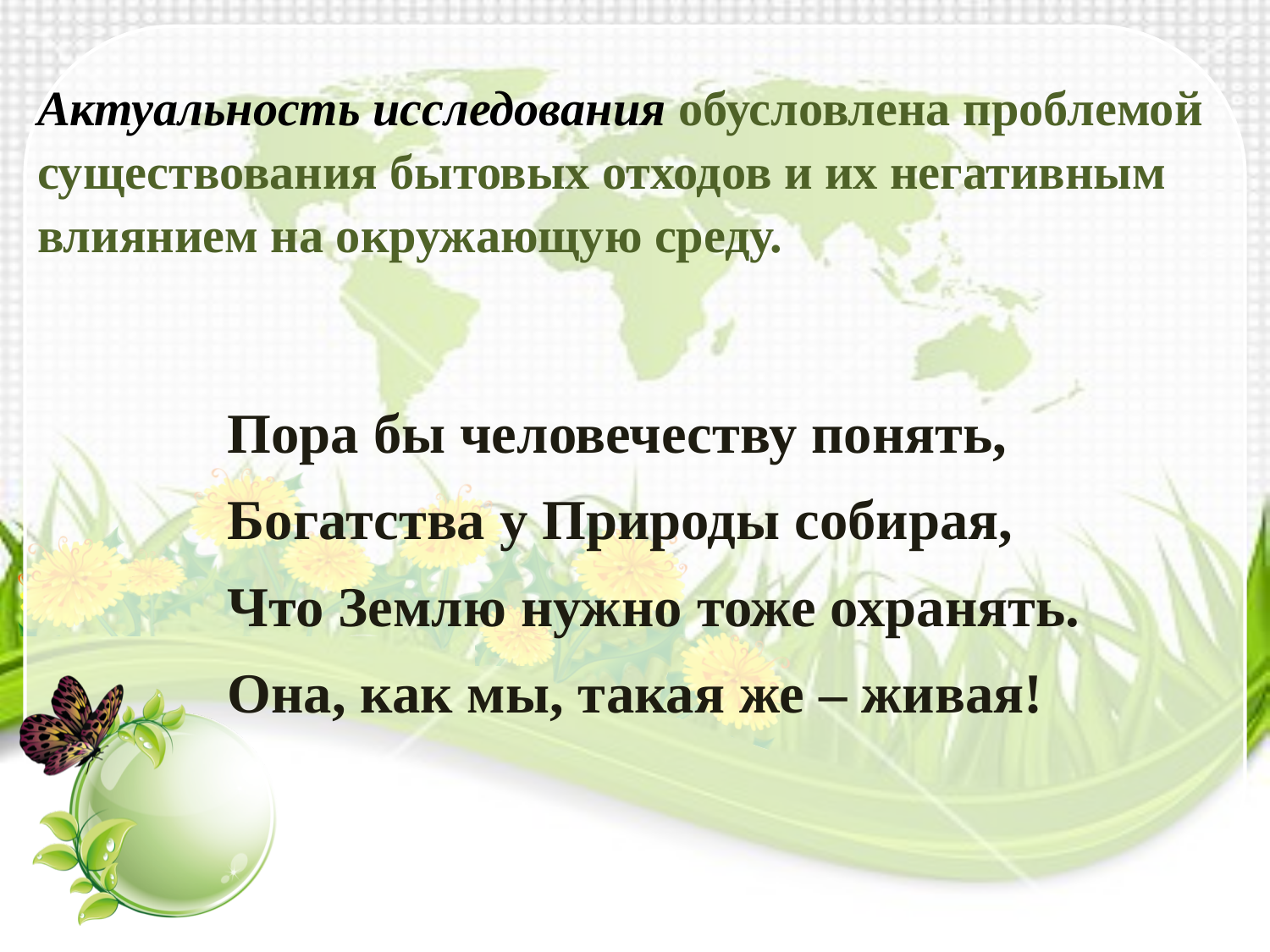

Актуальность исследования обусловлена проблемой существования бытовых отходов и их негативным влиянием на окружающую среду.
Пора бы человечеству понять,
Богатства у Природы собирая,
Что Землю нужно тоже охранять.
Она, как мы, такая же – живая!